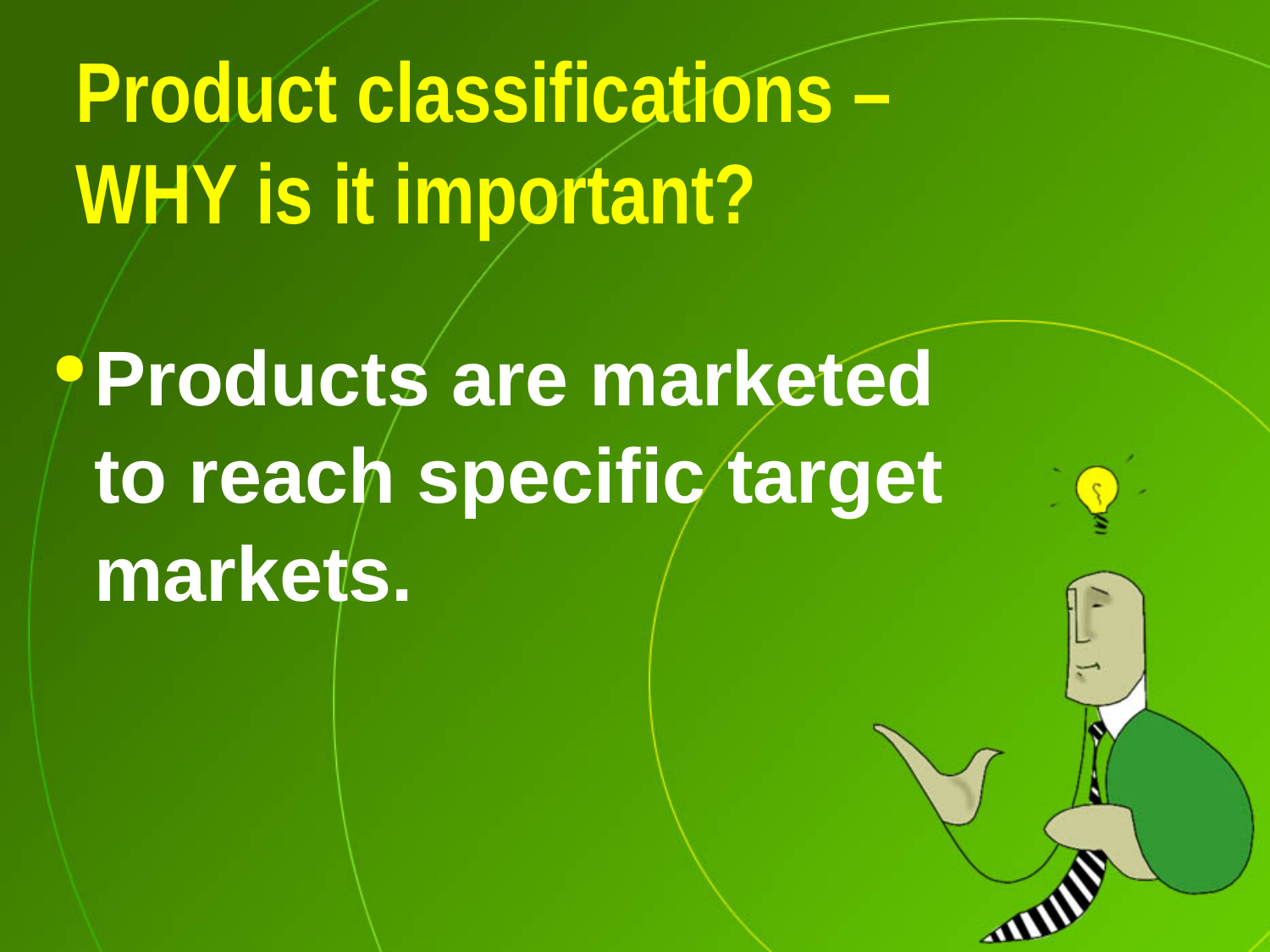

# Product classifications – WHY is it important?
Products are marketed to reach specific target markets.